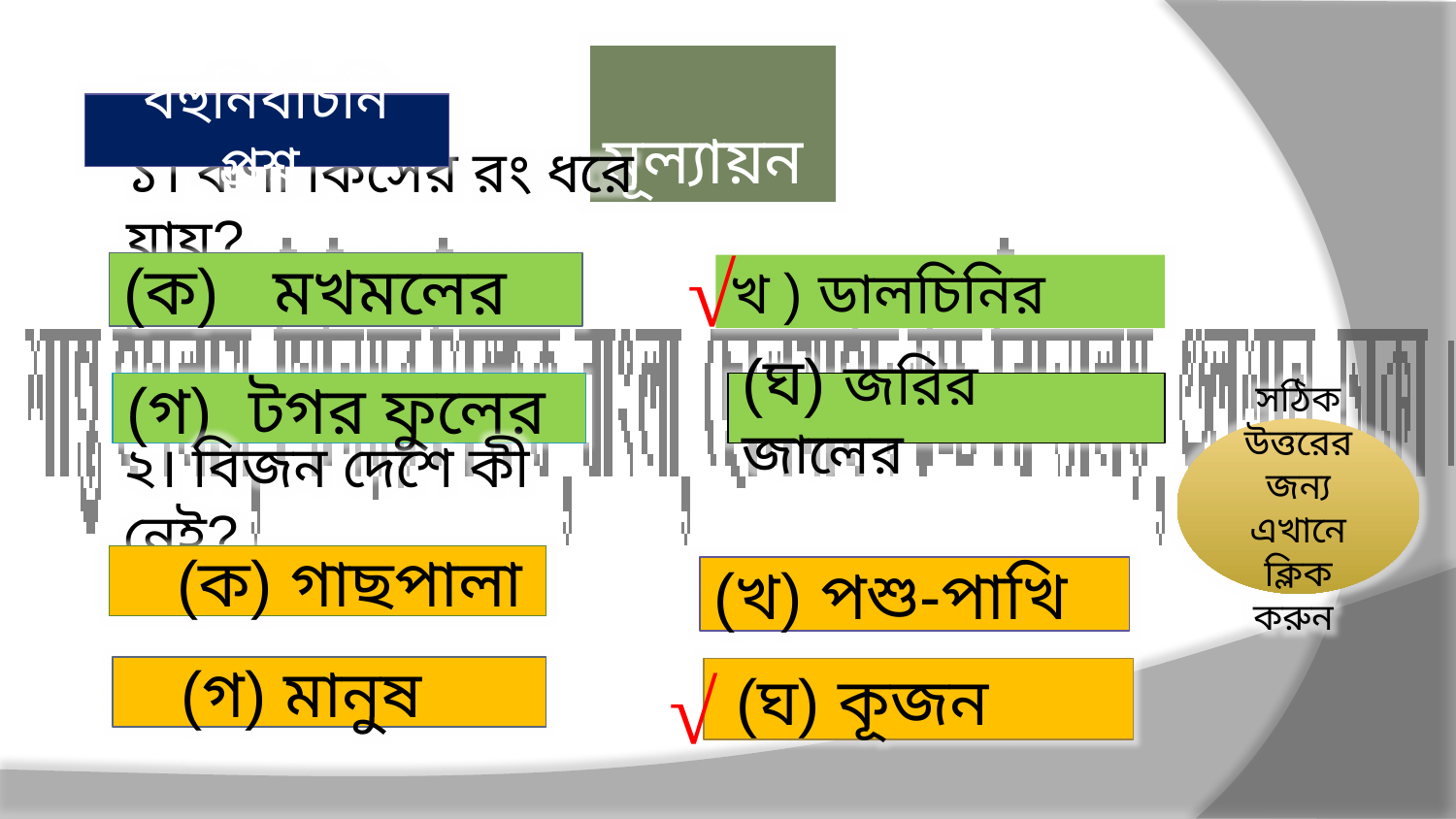

মূল্যায়ন

বহুনির্বাচনি প্রশ্ন

১। ঝর্ণা কিসের রং ধরে যায়?
√

(ক)   মখমলের

খ ) ডালচিনির

(গ)  টগর ফুলের

(ঘ) জরির জালের

সঠিক উত্তরের জন্য এখানে ক্লিক করুন

২। বিজন দেশে কী নেই?

   (ক) গাছপালা

(খ) পশু-পাখি
√

   (গ) মানুষ

 (ঘ) কূজন